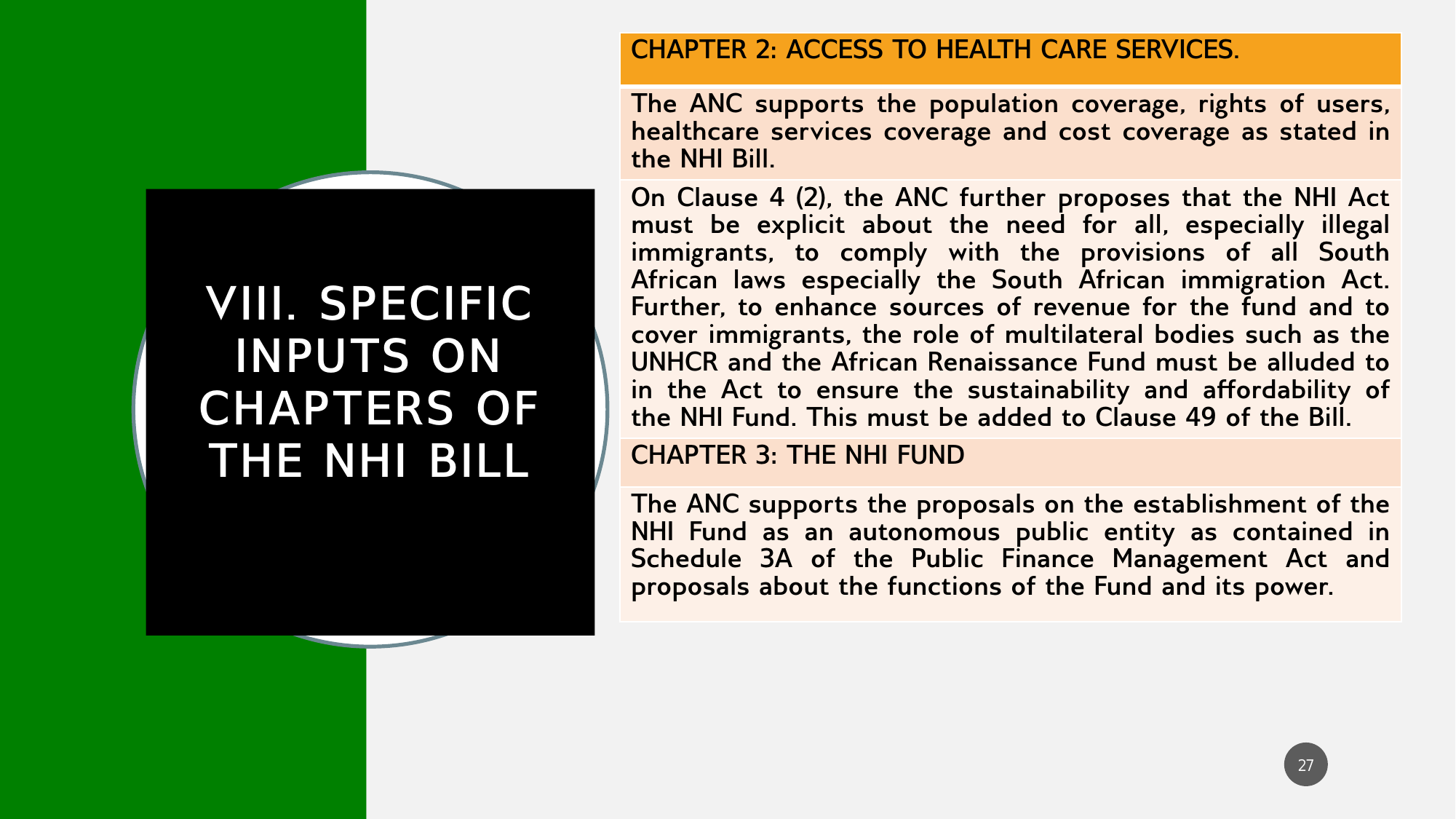

| CHAPTER 2: ACCESS TO HEALTH CARE SERVICES. |
| --- |
| The ANC supports the population coverage, rights of users, healthcare services coverage and cost coverage as stated in the NHI Bill. |
| On Clause 4 (2), the ANC further proposes that the NHI Act must be explicit about the need for all, especially illegal immigrants, to comply with the provisions of all South African laws especially the South African immigration Act. Further, to enhance sources of revenue for the fund and to cover immigrants, the role of multilateral bodies such as the UNHCR and the African Renaissance Fund must be alluded to in the Act to ensure the sustainability and affordability of the NHI Fund. This must be added to Clause 49 of the Bill. |
| CHAPTER 3: THE NHI FUND |
| The ANC supports the proposals on the establishment of the NHI Fund as an autonomous public entity as contained in Schedule 3A of the Public Finance Management Act and proposals about the functions of the Fund and its power. |

# VIII. Specific Inputs on Chapters of the NHI Bill
27